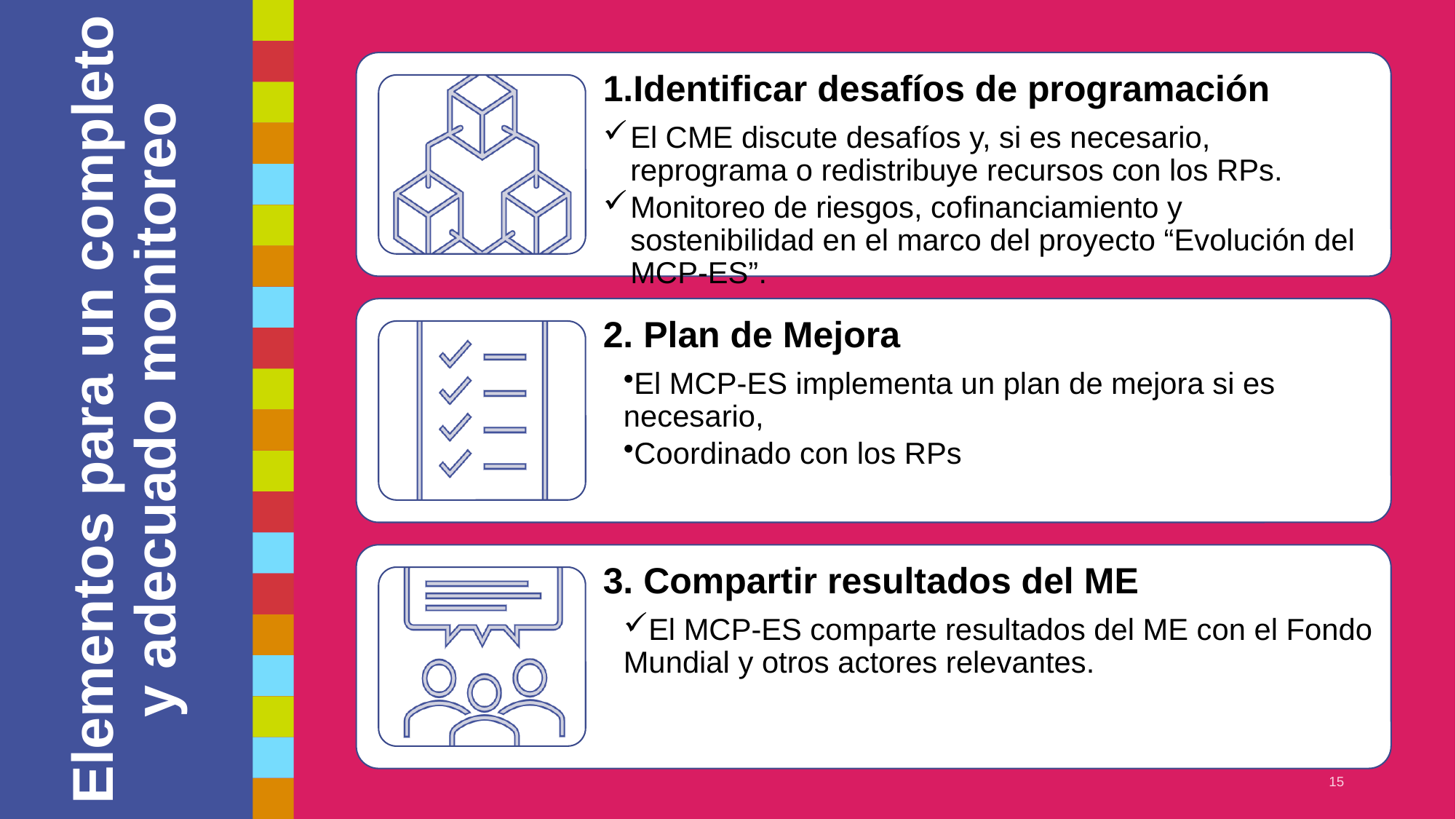

1.Identificar desafíos de programación
El CME discute desafíos y, si es necesario, reprograma o redistribuye recursos con los RPs.
Monitoreo de riesgos, cofinanciamiento y sostenibilidad en el marco del proyecto “Evolución del MCP-ES”.
2. Plan de Mejora
El MCP-ES implementa un plan de mejora si es necesario,
Coordinado con los RPs
3. Compartir resultados del ME
El MCP-ES comparte resultados del ME con el Fondo Mundial y otros actores relevantes.
# Elementos para un completo y adecuado monitoreo
15